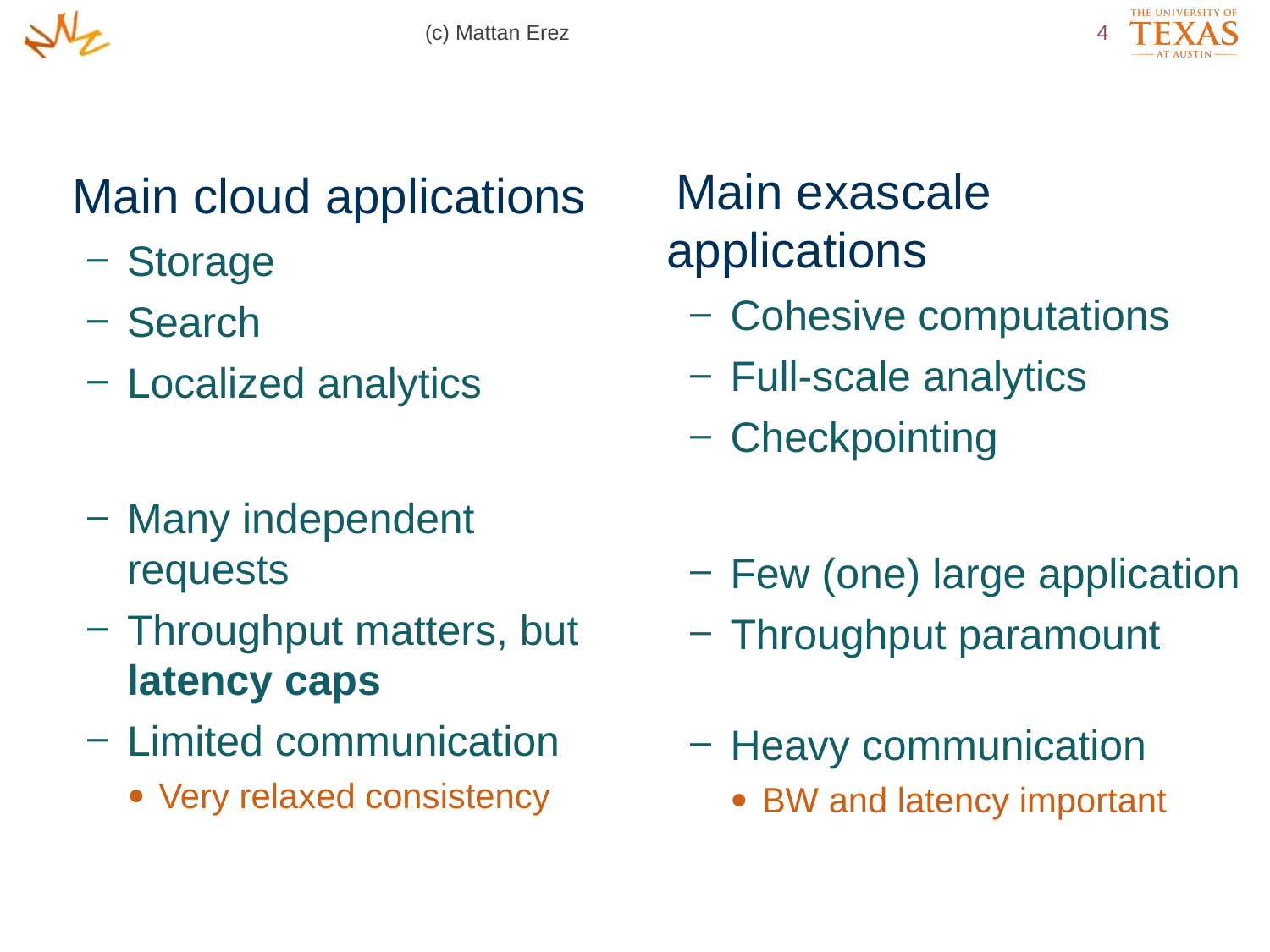

(c) Mattan Erez
4
Main cloud applications
Storage
Search
Localized analytics

Many independent requests
Throughput matters, but latency caps
Limited communication
Very relaxed consistency
Main exascale applications
Cohesive computations
Full-scale analytics
Checkpointing

Few (one) large application
Throughput paramount
Heavy communication
BW and latency important